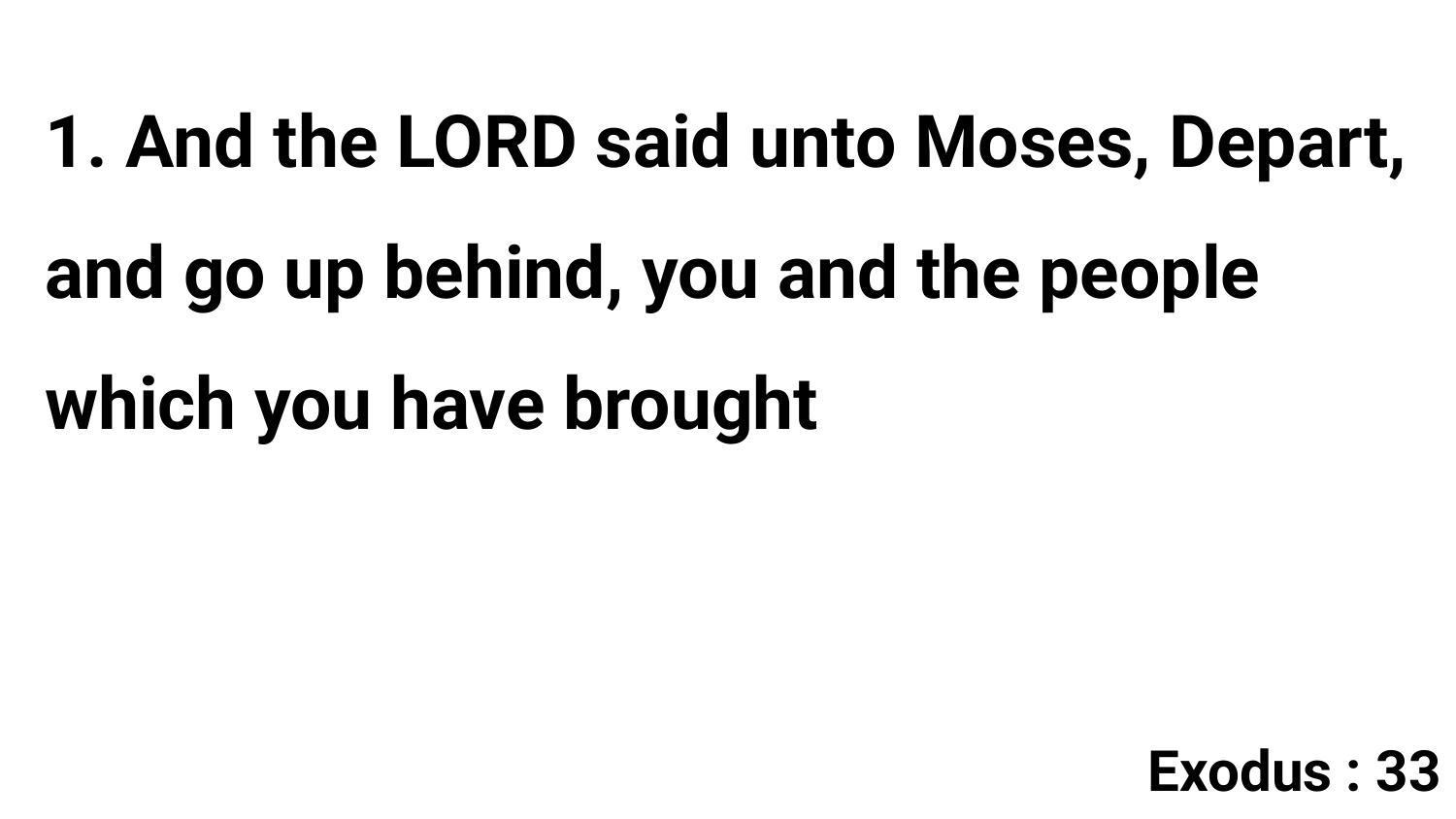

1. And the LORD said unto Moses, Depart, and go up behind, you and the people which you have brought
Exodus : 33